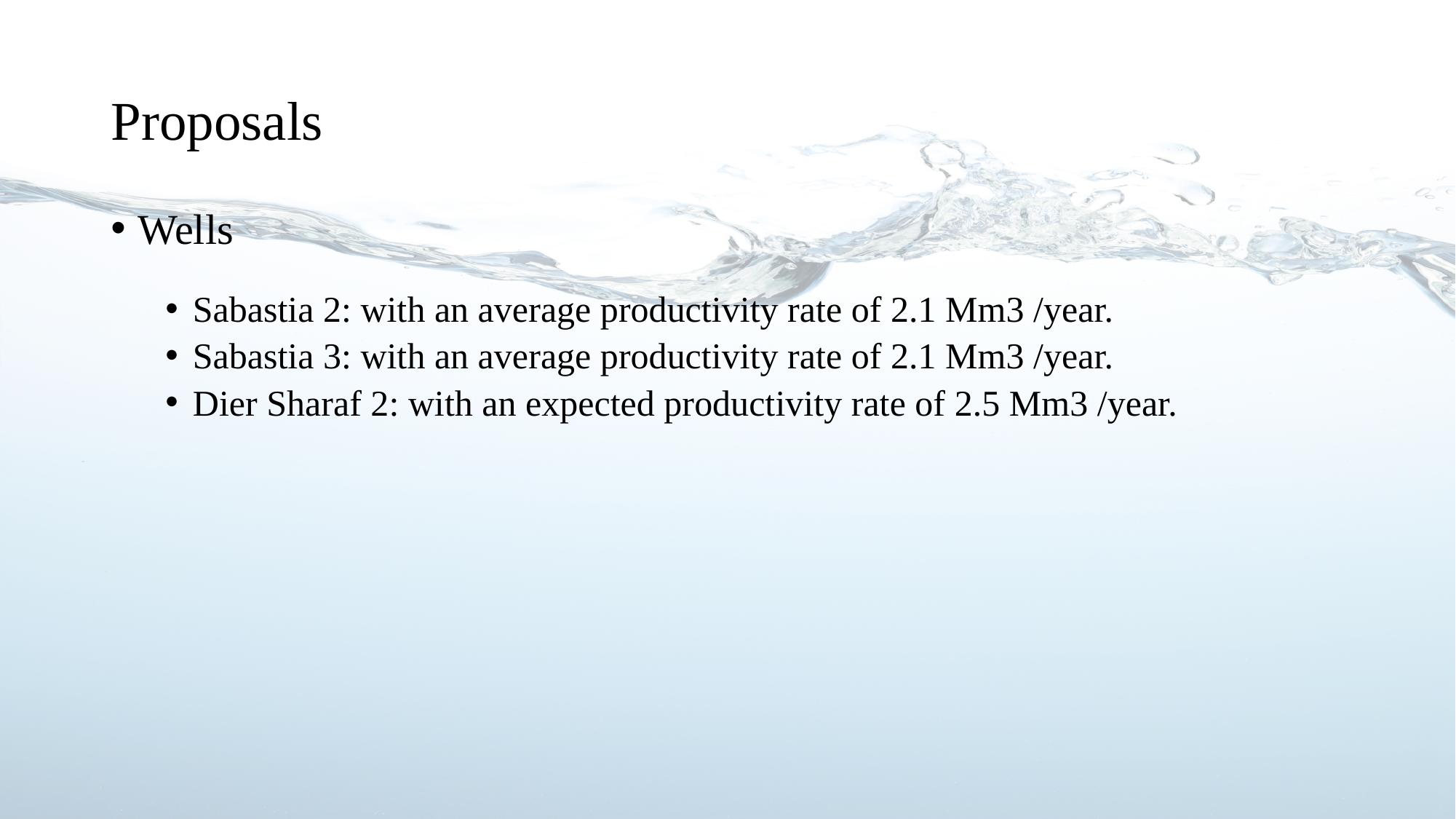

# Proposals
Wells

Sabastia 2: with an average productivity rate of 2.1 Mm3 /year.
Sabastia 3: with an average productivity rate of 2.1 Mm3 /year.
Dier Sharaf 2: with an expected productivity rate of 2.5 Mm3 /year.